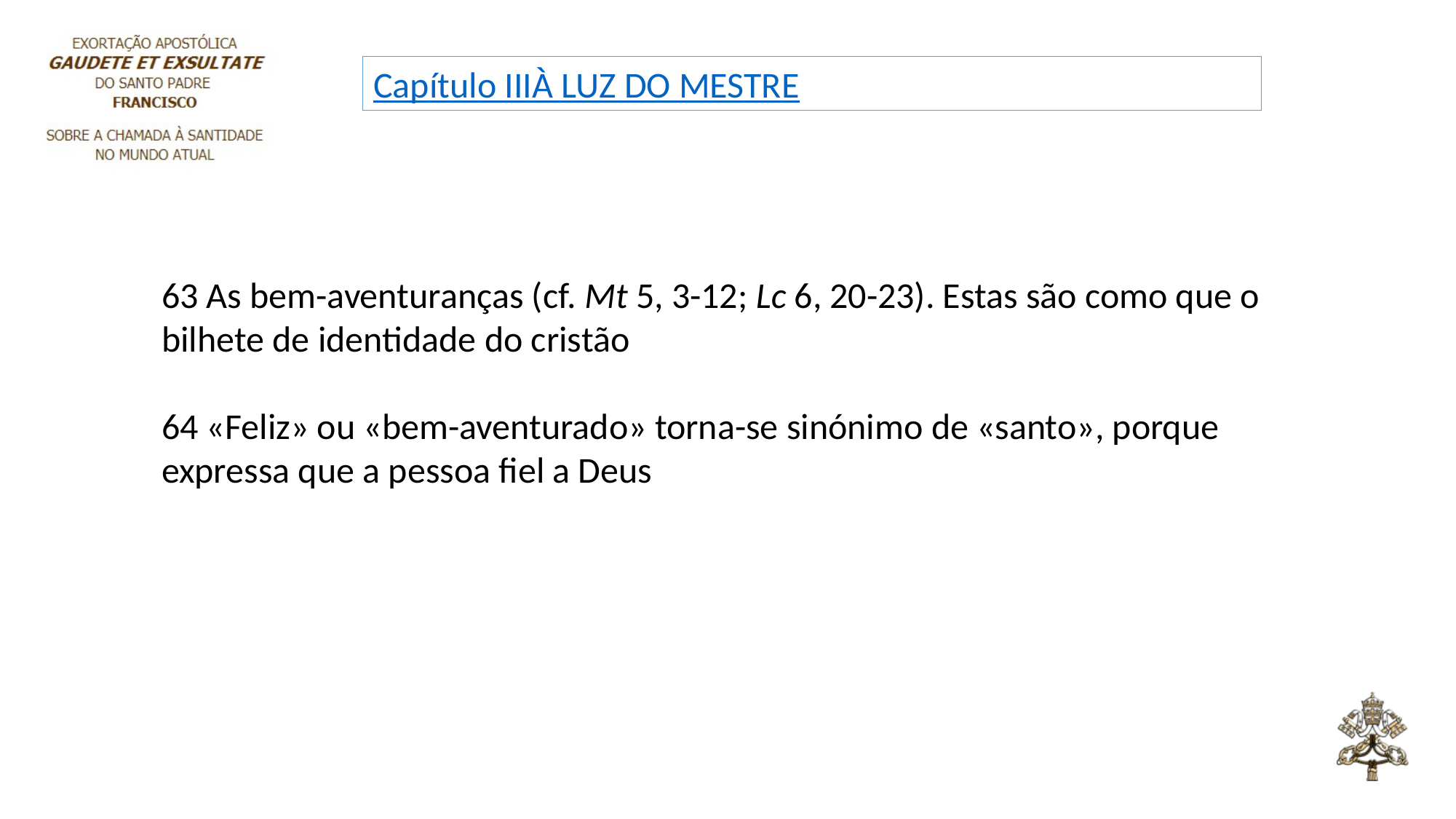

Capítulo III
À LUZ DO MESTRE
63 As bem-aventuranças (cf. Mt 5, 3-12; Lc 6, 20-23). Estas são como que o bilhete de identidade do cristão

64 «Feliz» ou «bem-aventurado» torna-se sinónimo de «santo», porque expressa que a pessoa fiel a Deus